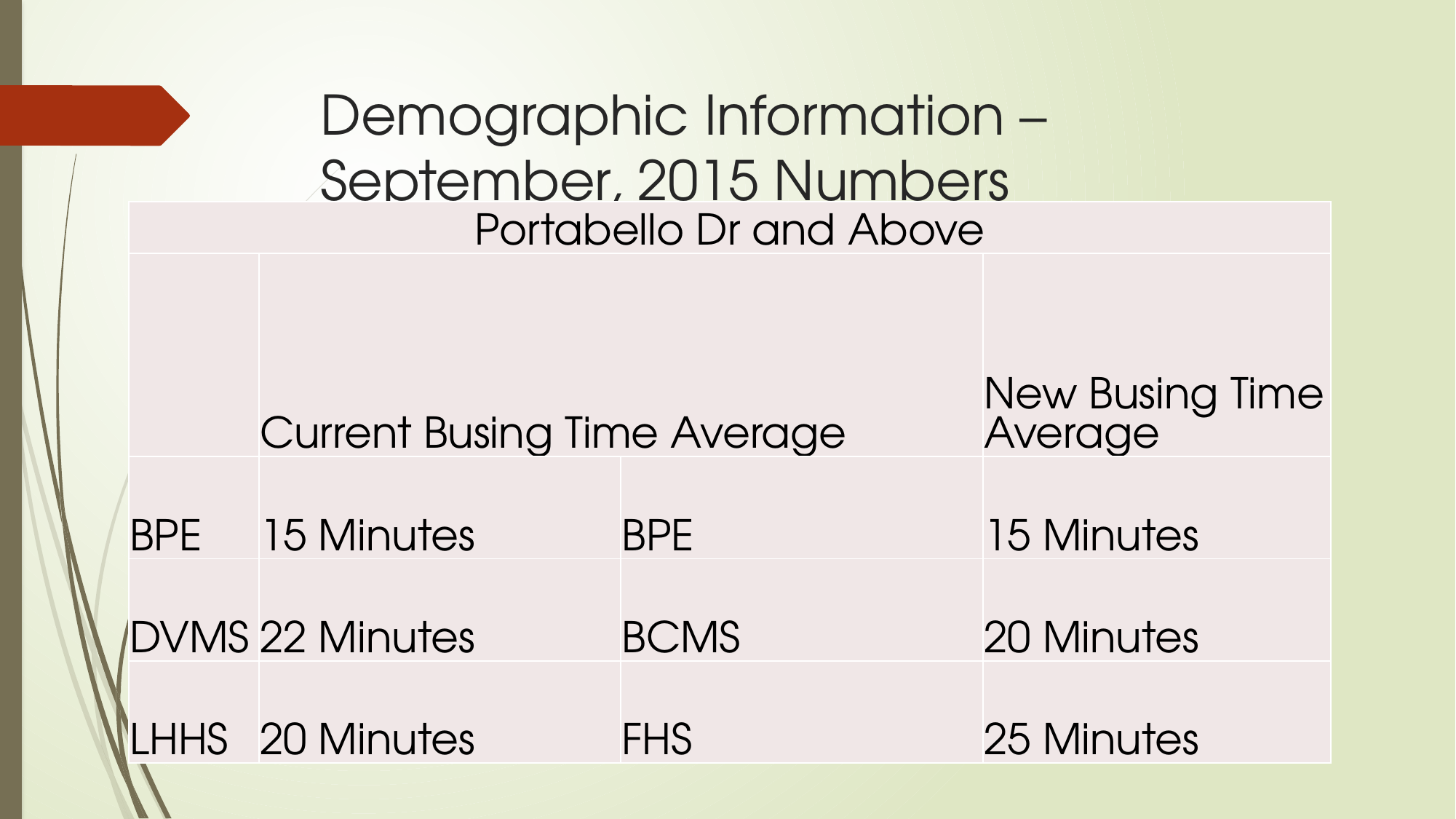

# Demographic Information – September, 2015 Numbers
| Portabello Dr and Above |  |  |  |
| --- | --- | --- | --- |
|  | Current Busing Time Average |  | New Busing Time Average |
| BPE | 15 Minutes | BPE | 15 Minutes |
| DVMS | 22 Minutes | BCMS | 20 Minutes |
| LHHS | 20 Minutes | FHS | 25 Minutes |